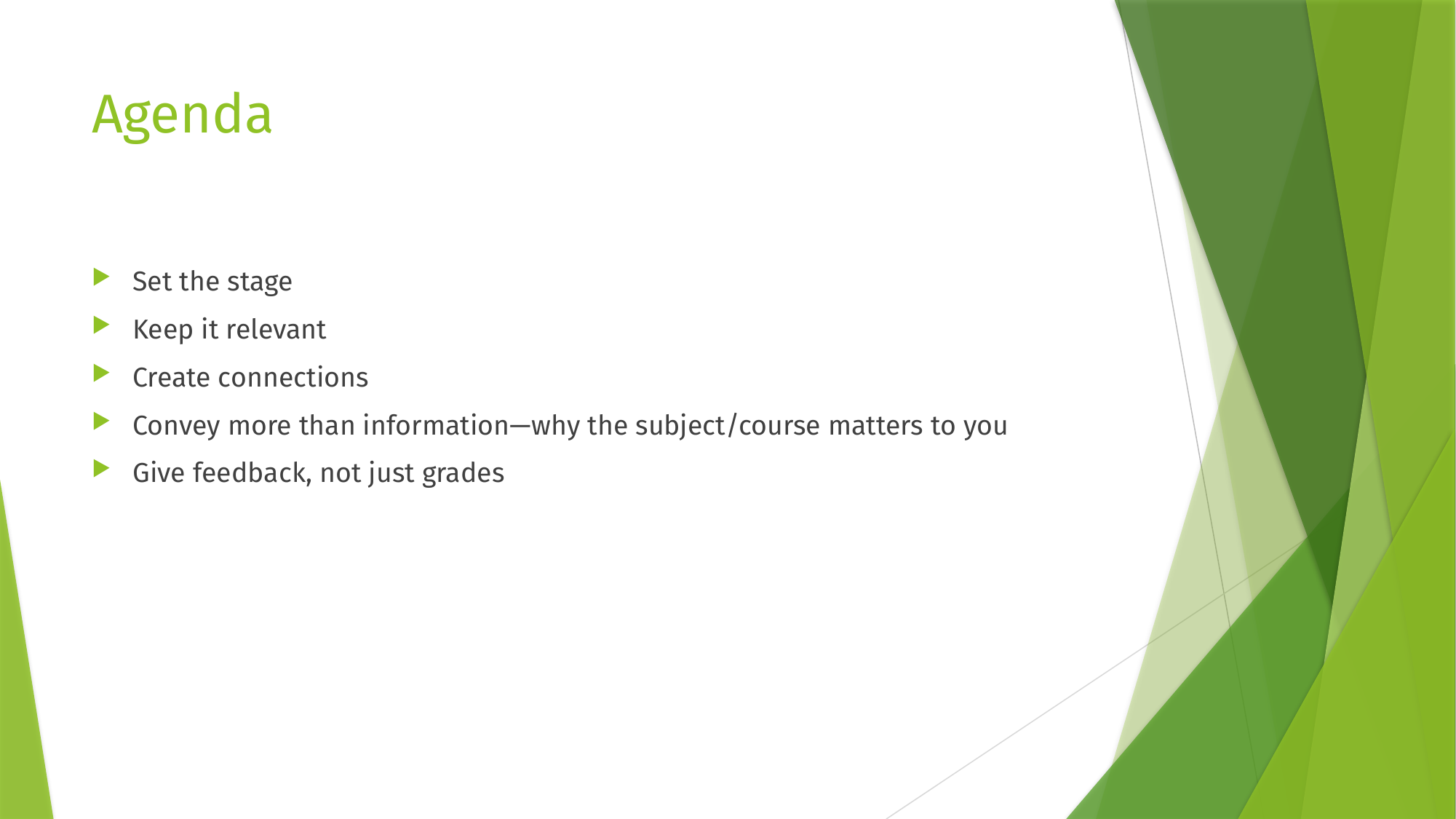

# Agenda
Set the stage
Keep it relevant
Create connections
Convey more than information—why the subject/course matters to you
Give feedback, not just grades